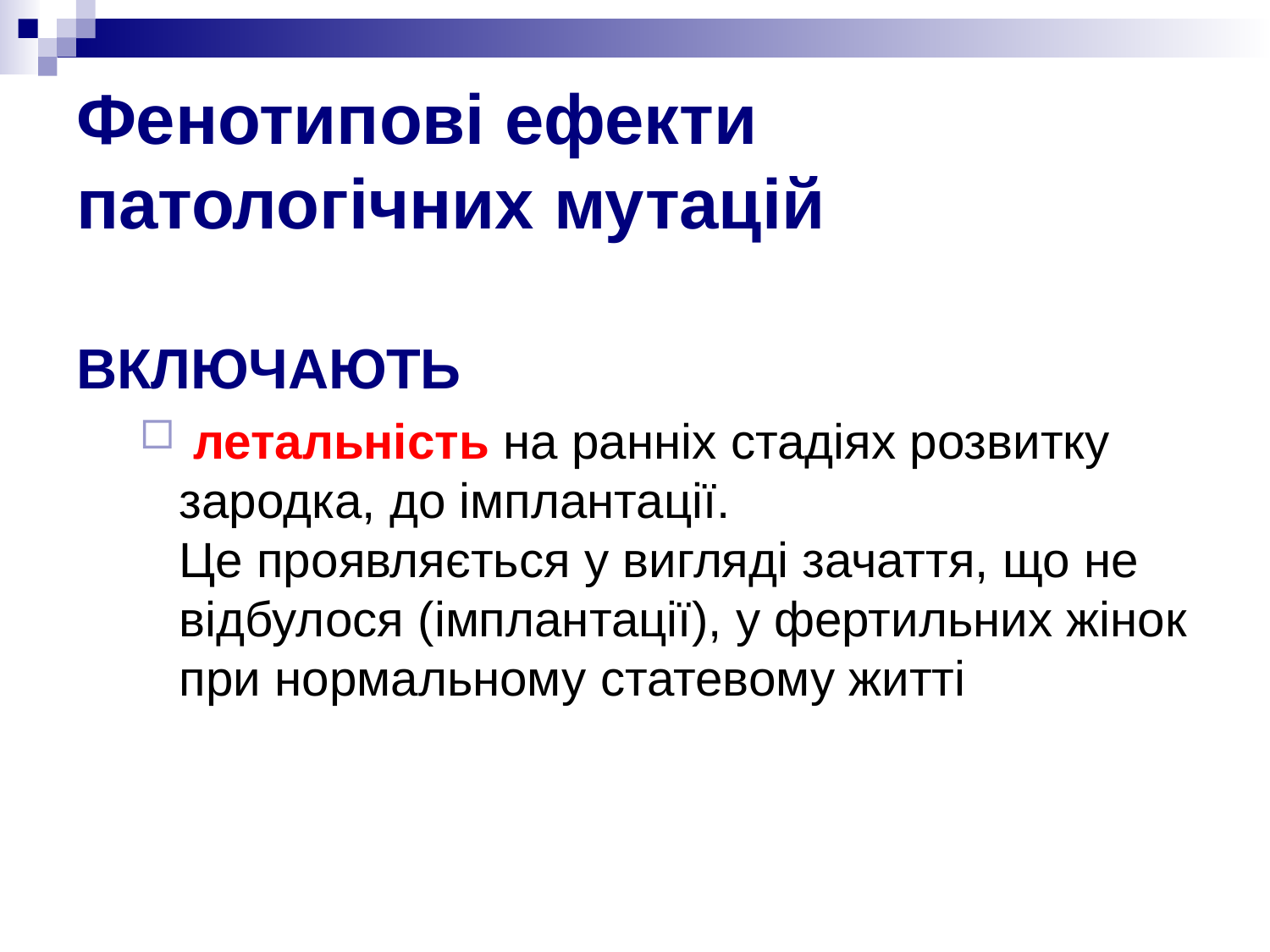

# Фенотипові ефекти патологічних мутацій
ВКЛЮЧАЮТЬ
 летальність на ранніх стадіях розвитку зародка, до імплантації.
Це проявляється у вигляді зачаття, що не відбулося (імплантації), у фертильних жінок при нормальному статевому житті